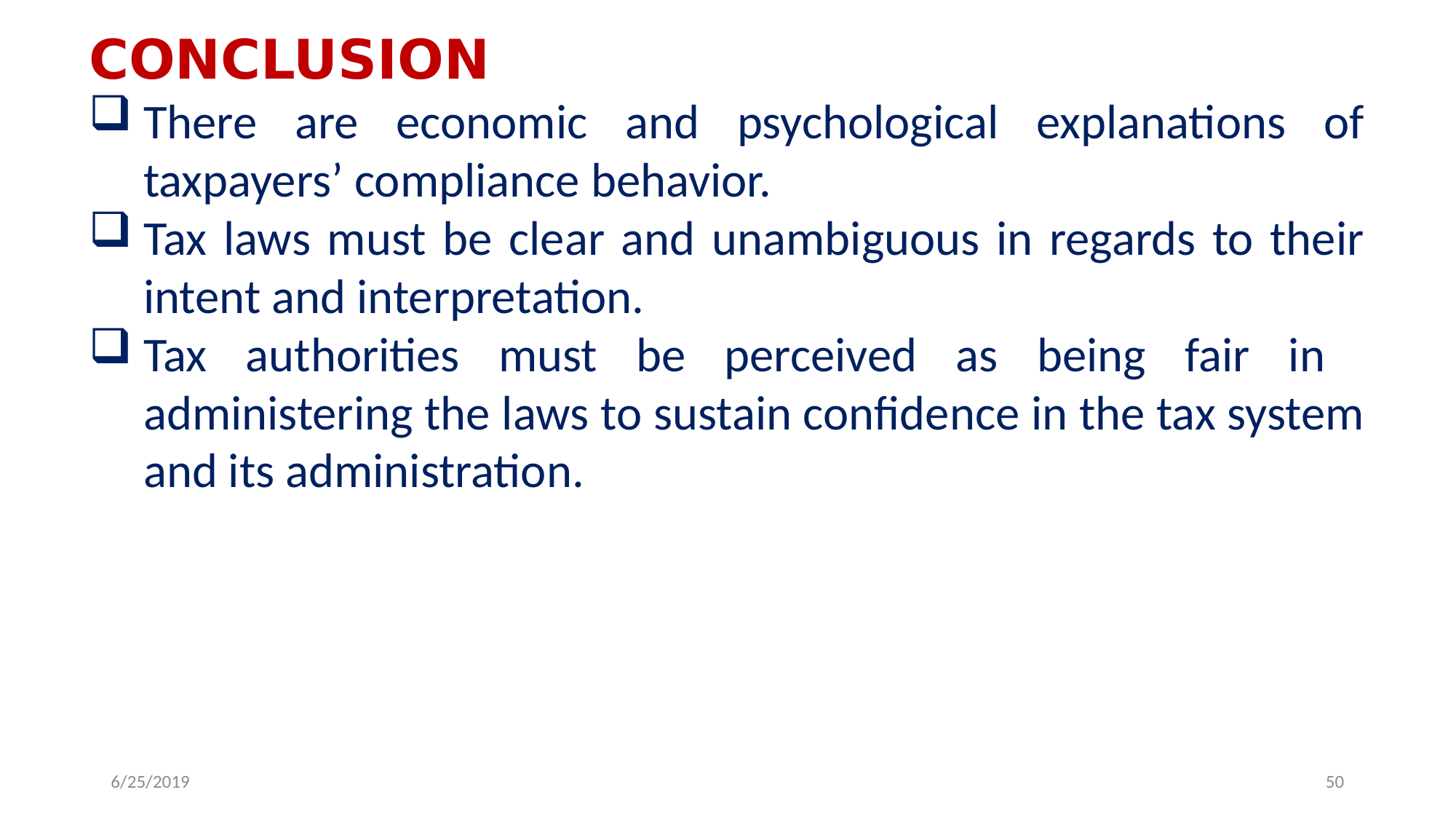

CONCLUSION
There are economic and psychological explanations of taxpayers’ compliance behavior.
Tax laws must be clear and unambiguous in regards to their intent and interpretation.
Tax authorities must be perceived as being fair in  administering the laws to sustain confidence in the tax system and its administration.
6/25/2019
50